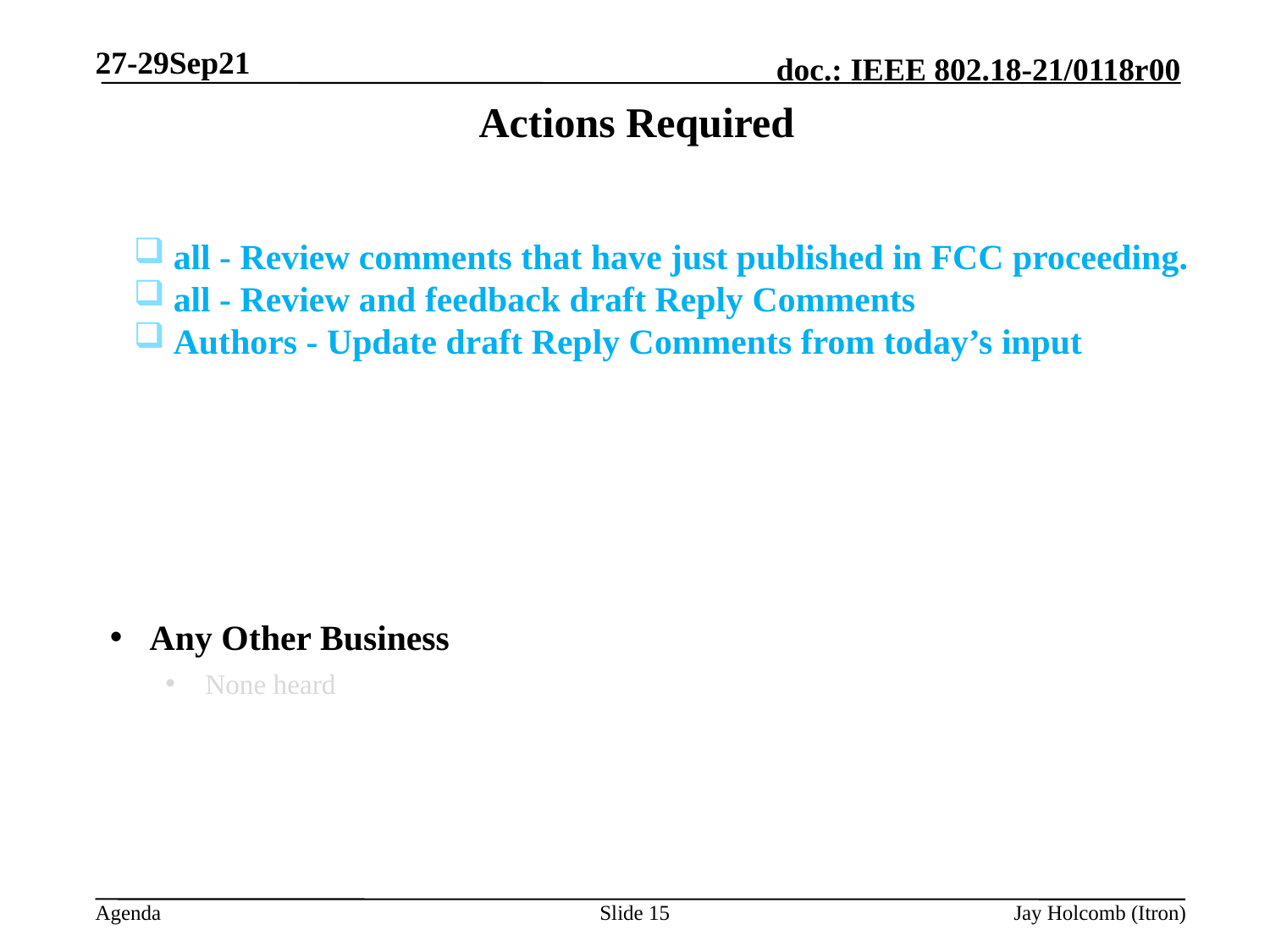

27-29Sep21
# Actions Required

all - Review comments that have just published in FCC proceeding.
all - Review and feedback draft Reply Comments
Authors - Update draft Reply Comments from today’s input

Any Other Business
None heard

Slide 15
Jay Holcomb (Itron)